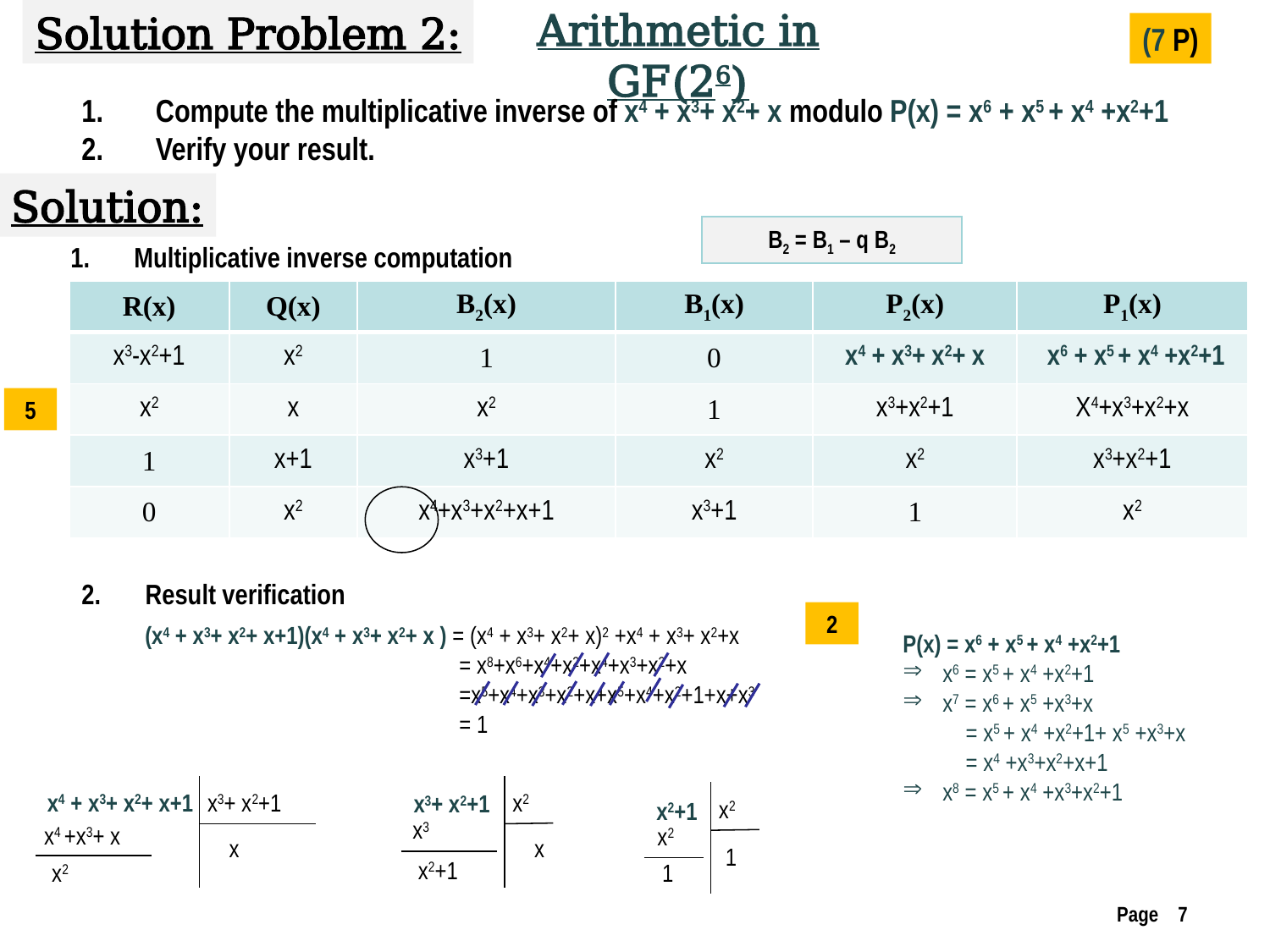

Arithmetic in GF(26)
Solution Problem 2:
(7 P)
Compute the multiplicative inverse of x4 + x3+ x2+ x modulo P(x) = x6 + x5 + x4 +x2+1
Verify your result.
Solution:
B2 = B1 – q B2
1.       Multiplicative inverse computation
| R(x) | Q(x) | B2(x) | B1(x) | P2(x) | P1(x) |
| --- | --- | --- | --- | --- | --- |
| x3-x2+1 | x2 | 1 | 0 | x4 + x3+ x2+ x | x6 + x5 + x4 +x2+1 |
| x2 | x | x2 | 1 | x3+x2+1 | X4+x3+x2+x |
| 1 | x+1 | x3+1 | x2 | x2 | x3+x2+1 |
| 0 | x2 | x4+x3+x2+x+1 | x3+1 | 1 | x2 |
5

2.       Result verification
2
(x4 + x3+ x2+ x+1)(x4 + x3+ x2+ x ) = (x4 + x3+ x2+ x)2 +x4 + x3+ x2+x
                                                       = x8+x6+x4+x2+x4+x3+x2+x
                                                       =x5+x4+x3+x2+x+x5+x4+x2+1+x+x3
                                                       = 1
P(x) = x6 + x5 + x4 +x2+1
x6 = x5 + x4 +x2+1
x7 = x6 + x5 +x3+x
           = x5 + x4 +x2+1+ x5 +x3+x
           = x4 +x3+x2+x+1
x8 = x5 + x4 +x3+x2+1
x3+ x2+1
x4 + x3+ x2+ x+1
x4 +x3+ x
x
x2
x2
x3+ x2+1
x3
x
x2+1
x2
x2+1
x2
1
1